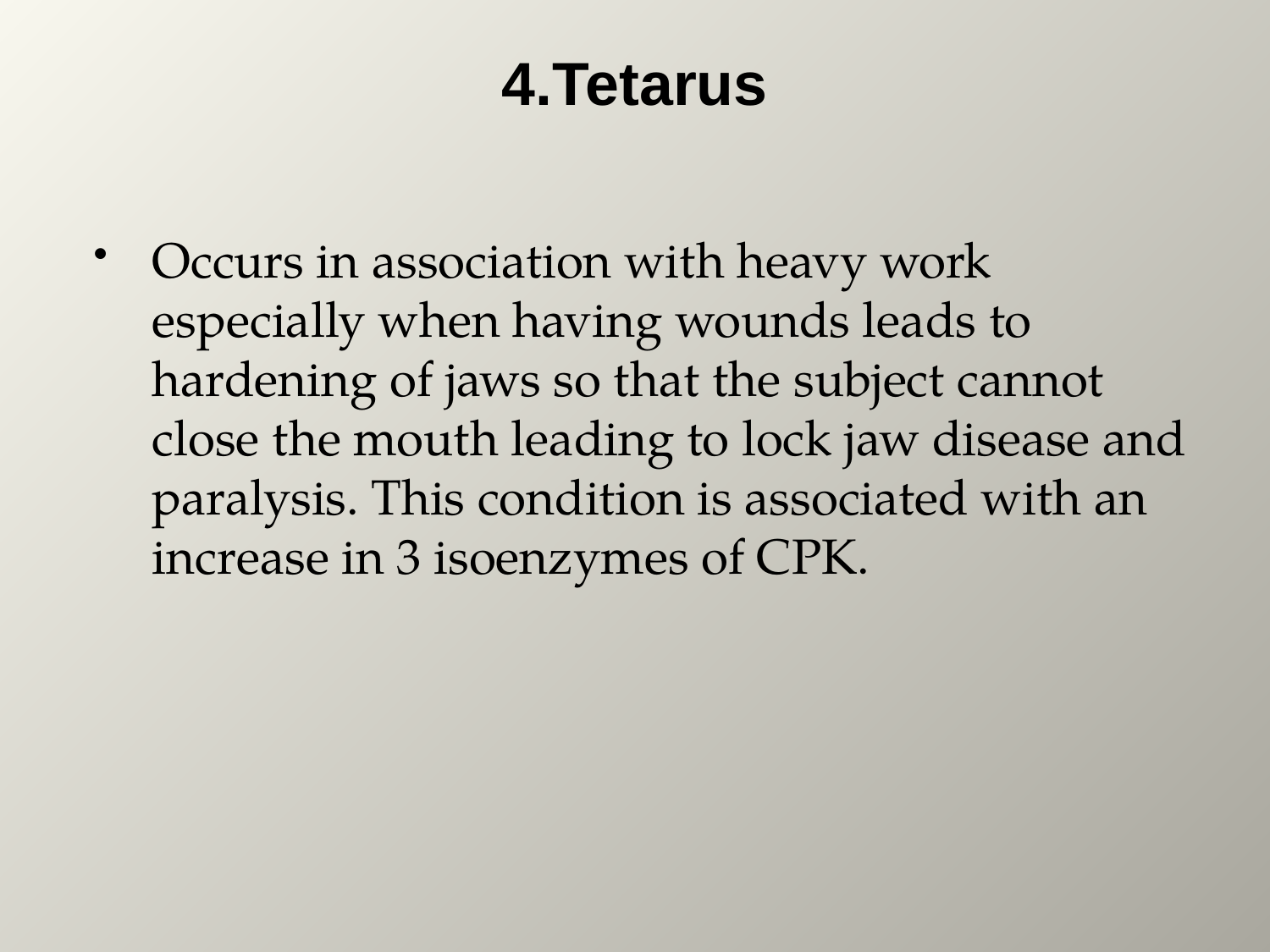

# 4.Tetarus
Occurs in association with heavy work especially when having wounds leads to hardening of jaws so that the subject cannot close the mouth leading to lock jaw disease and paralysis. This condition is associated with an increase in 3 isoenzymes of CPK.